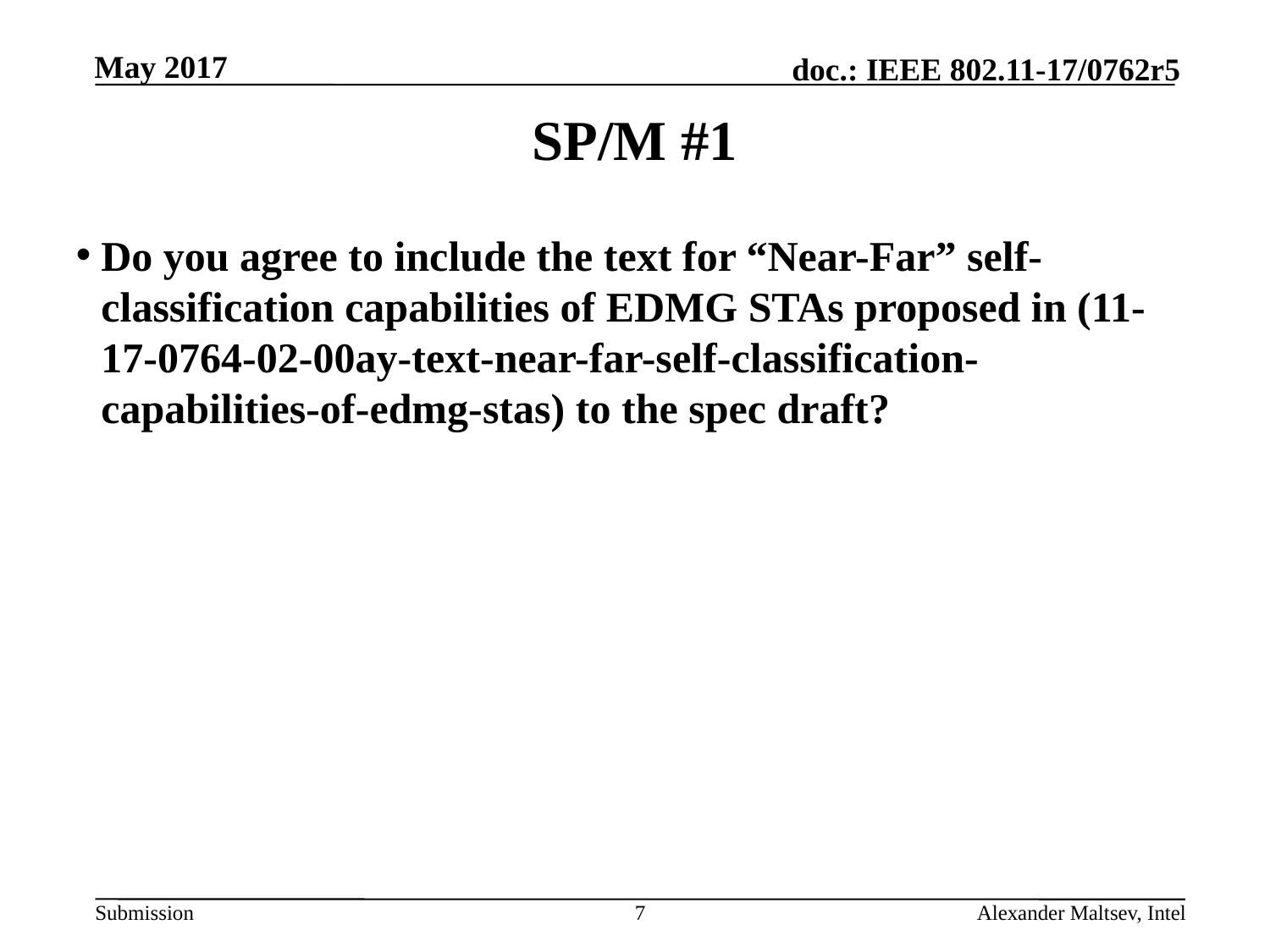

# SP/M #1
Do you agree to include the text for “Near-Far” self-classification capabilities of EDMG STAs proposed in (11-17-0764-02-00ay-text-near-far-self-classification-capabilities-of-edmg-stas) to the spec draft?

7
Alexander Maltsev, Intel